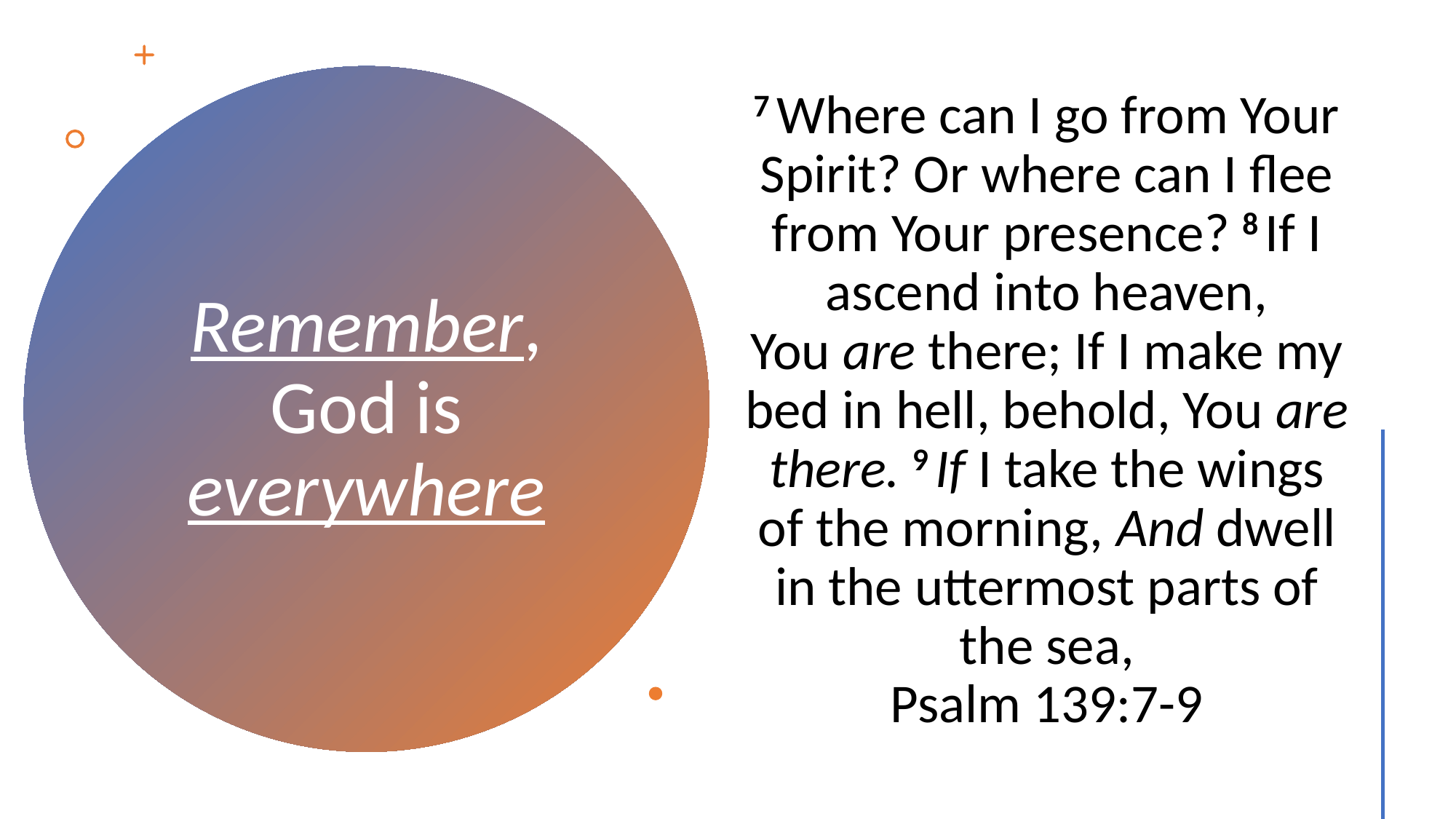

7 Where can I go from Your Spirit? Or where can I flee from Your presence? 8 If I ascend into heaven, You are there; If I make my bed in hell, behold, You are there. 9 If I take the wings of the morning, And dwell in the uttermost parts of the sea,
Psalm 139:7-9

# Remember, God is everywhere